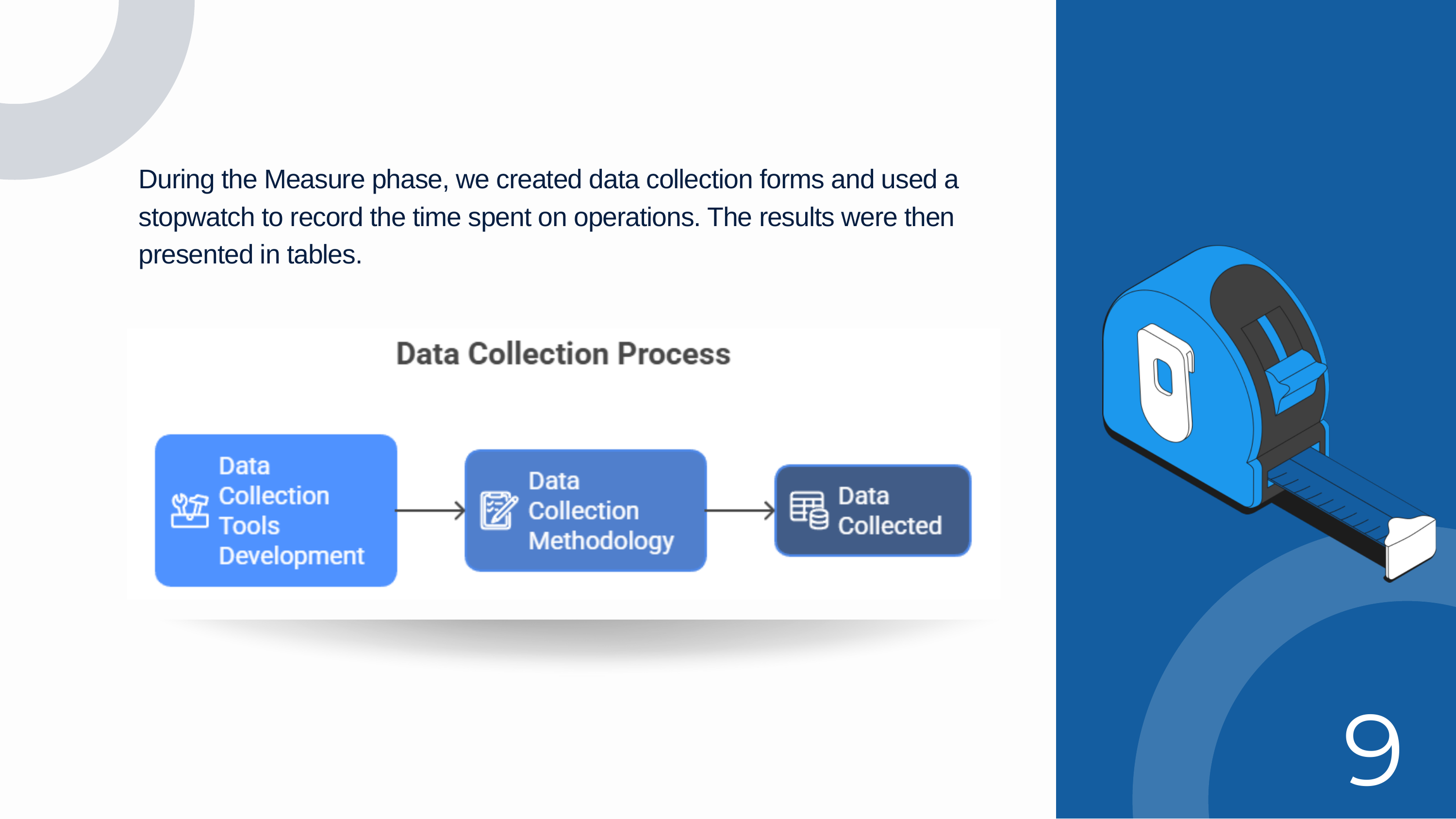

During the Measure phase, we created data collection forms and used a stopwatch to record the time spent on operations. The results were then presented in tables.

9